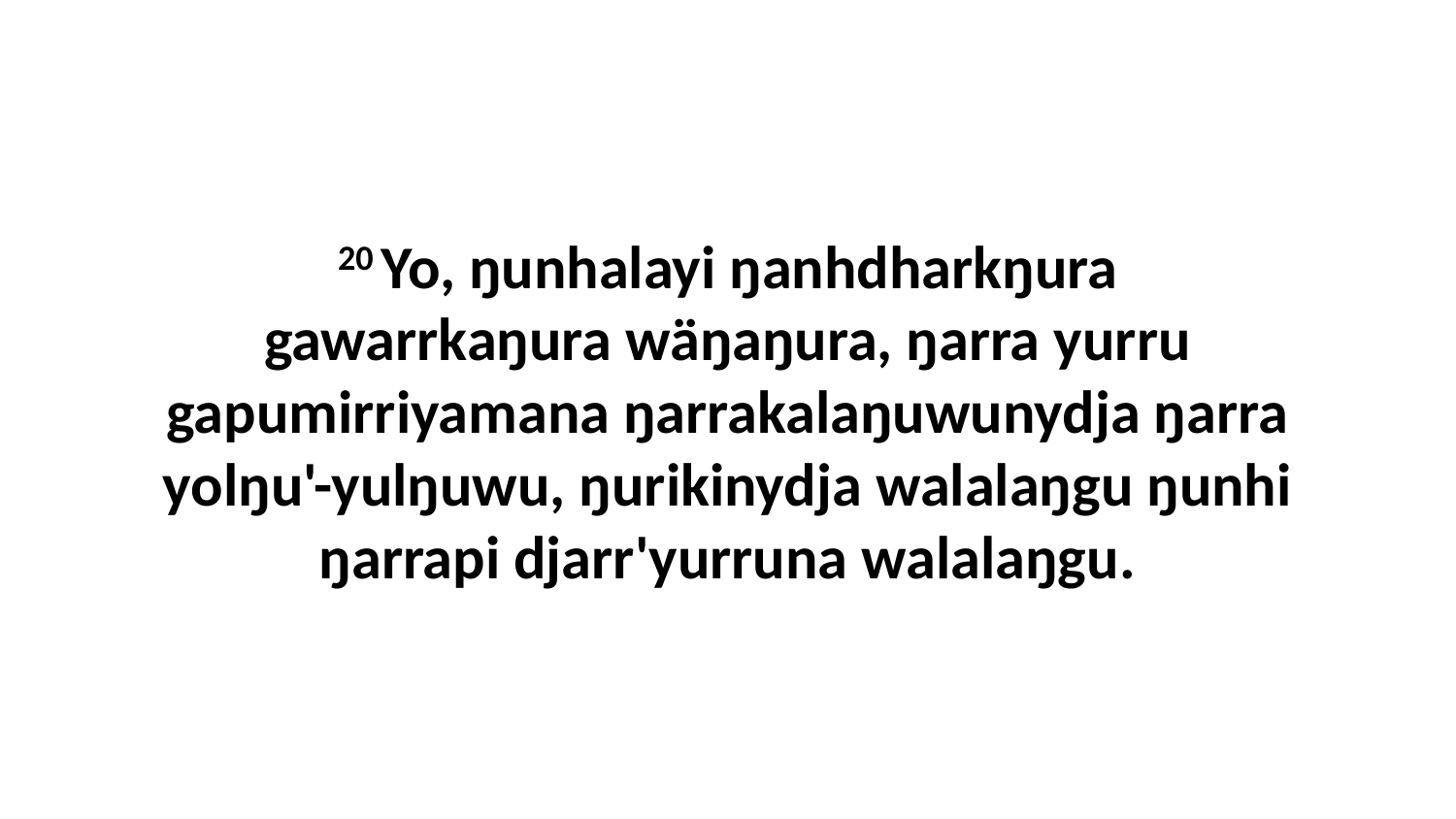

20 Yo, ŋunhalayi ŋanhdharkŋura gawarrkaŋura wäŋaŋura, ŋarra yurru gapumirriyamana ŋarrakalaŋuwunydja ŋarra yolŋu'-yulŋuwu, ŋurikinydja walalaŋgu ŋunhi ŋarrapi djarr'yurruna walalaŋgu.